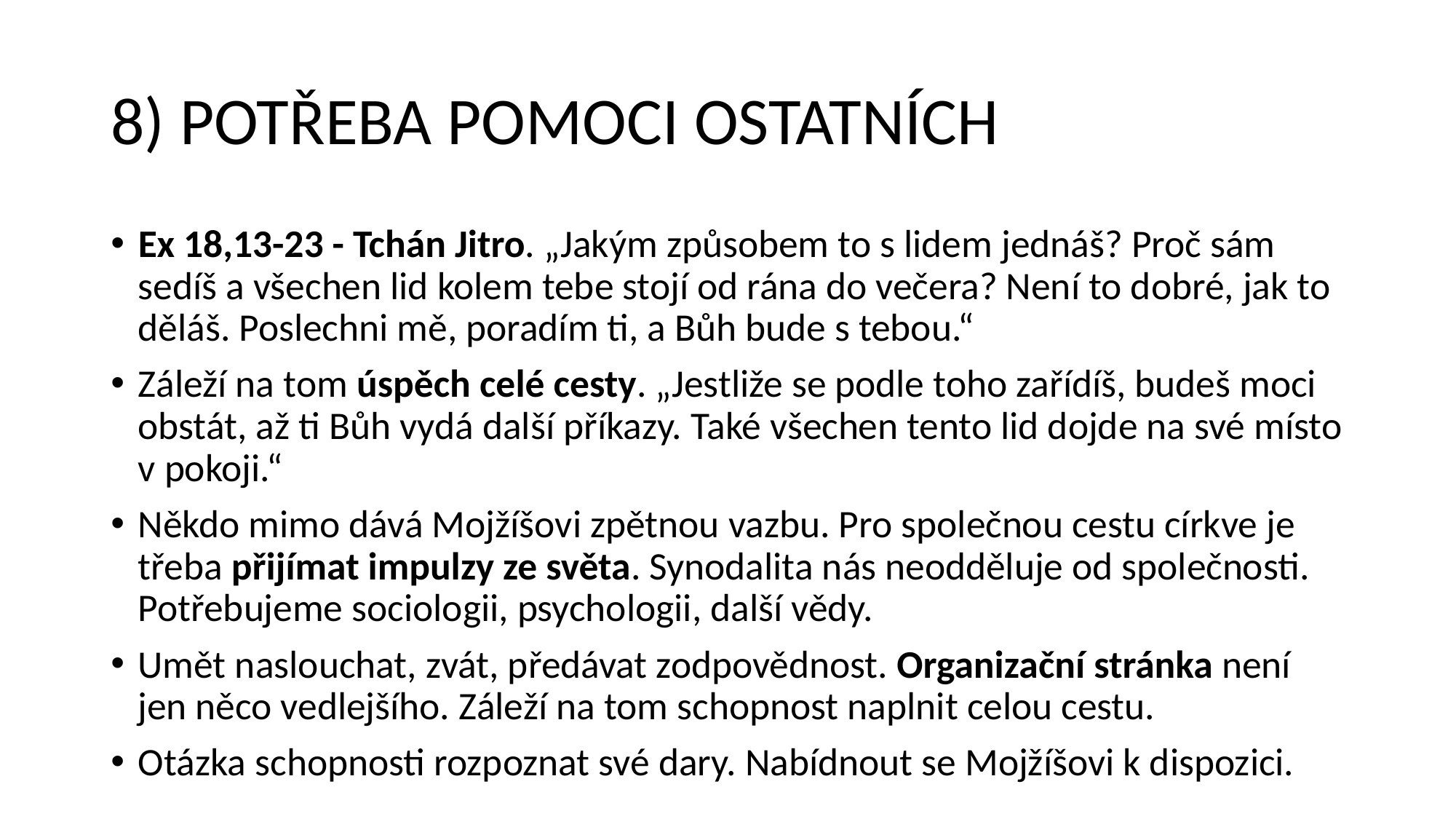

# 8) POTŘEBA POMOCI OSTATNÍCH
Ex 18,13-23 - Tchán Jitro. „Jakým způsobem to s lidem jednáš? Proč sám sedíš a všechen lid kolem tebe stojí od rána do večera? Není to dobré, jak to děláš. Poslechni mě, poradím ti, a Bůh bude s tebou.“
Záleží na tom úspěch celé cesty. „Jestliže se podle toho zařídíš, budeš moci obstát, až ti Bůh vydá další příkazy. Také všechen tento lid dojde na své místo v pokoji.“
Někdo mimo dává Mojžíšovi zpětnou vazbu. Pro společnou cestu církve je třeba přijímat impulzy ze světa. Synodalita nás neodděluje od společnosti. Potřebujeme sociologii, psychologii, další vědy.
Umět naslouchat, zvát, předávat zodpovědnost. Organizační stránka není jen něco vedlejšího. Záleží na tom schopnost naplnit celou cestu.
Otázka schopnosti rozpoznat své dary. Nabídnout se Mojžíšovi k dispozici.